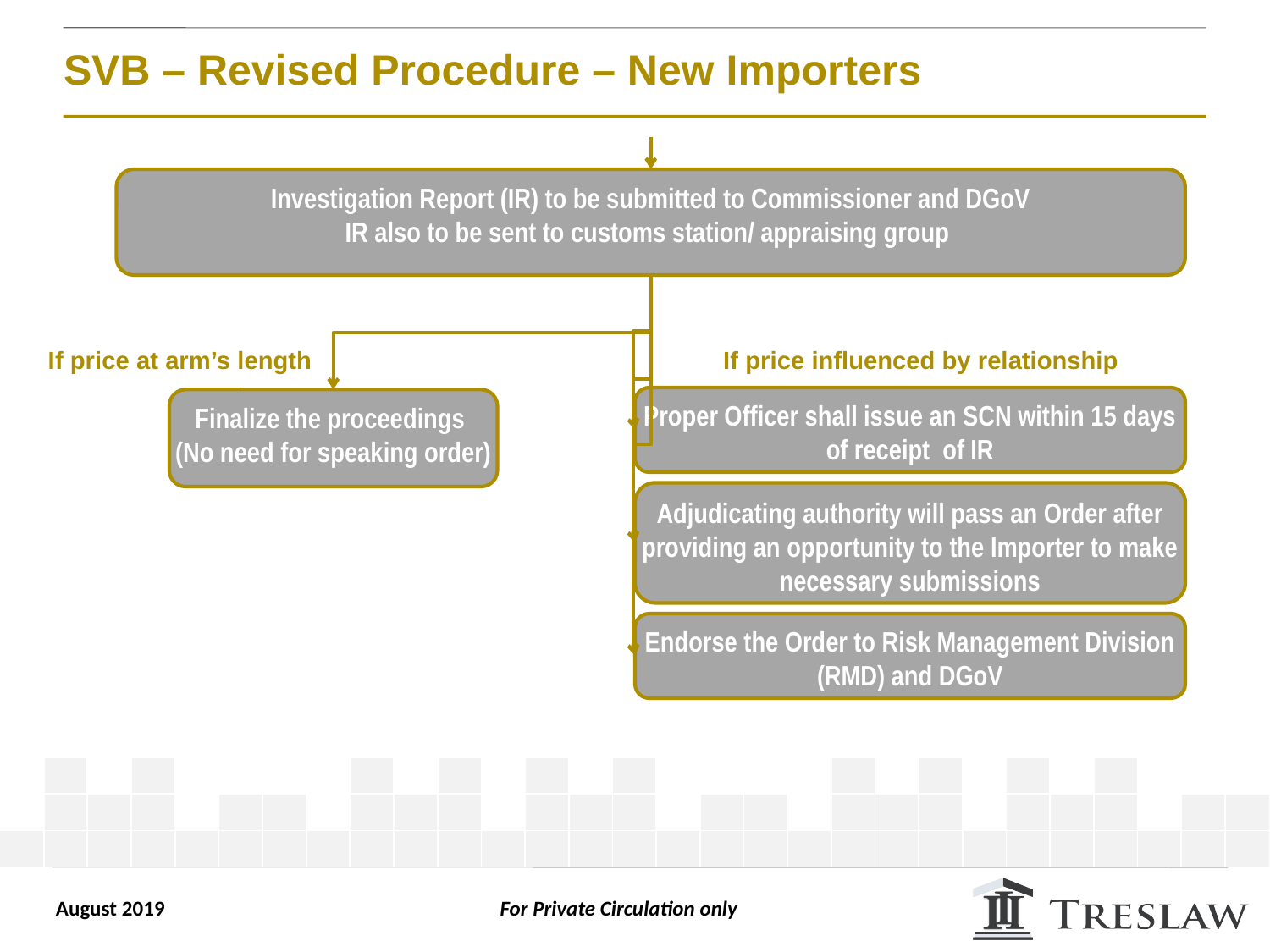

# SVB – Revised Procedure – New Importers
Investigation Report (IR) to be submitted to Commissioner and DGoV
IR also to be sent to customs station/ appraising group
If price influenced by relationship
If price at arm’s length
Proper Officer shall issue an SCN within 15 days of receipt  of IR
Finalize the proceedings
(No need for speaking order)
Adjudicating authority will pass an Order after providing an opportunity to the Importer to make necessary submissions
Endorse the Order to Risk Management Division (RMD) and DGoV